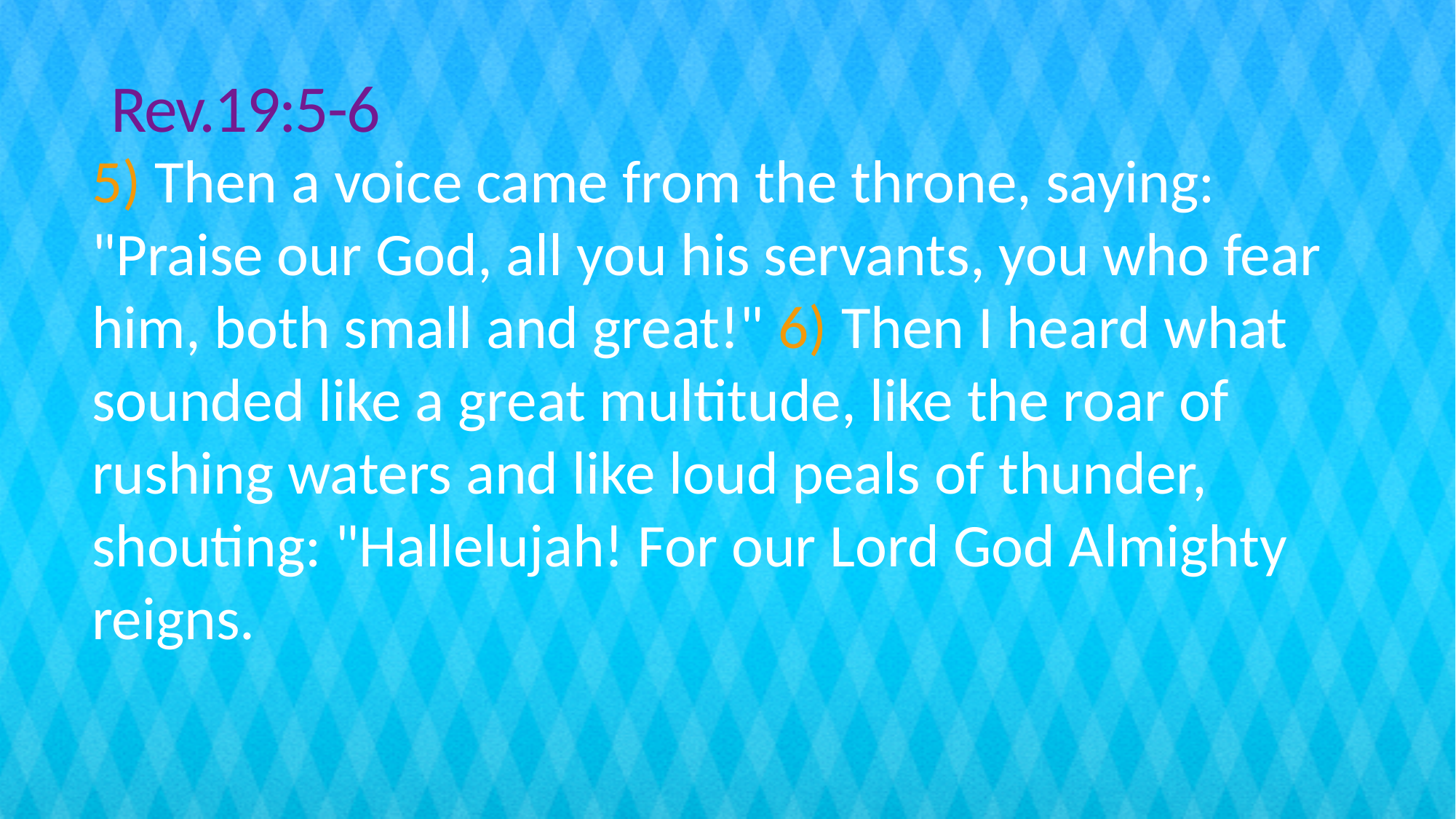

# Rev.19:5-6
5) Then a voice came from the throne, saying: "Praise our God, all you his servants, you who fear him, both small and great!" 6) Then I heard what sounded like a great multitude, like the roar of rushing waters and like loud peals of thunder, shouting: "Hallelujah! For our Lord God Almighty reigns.